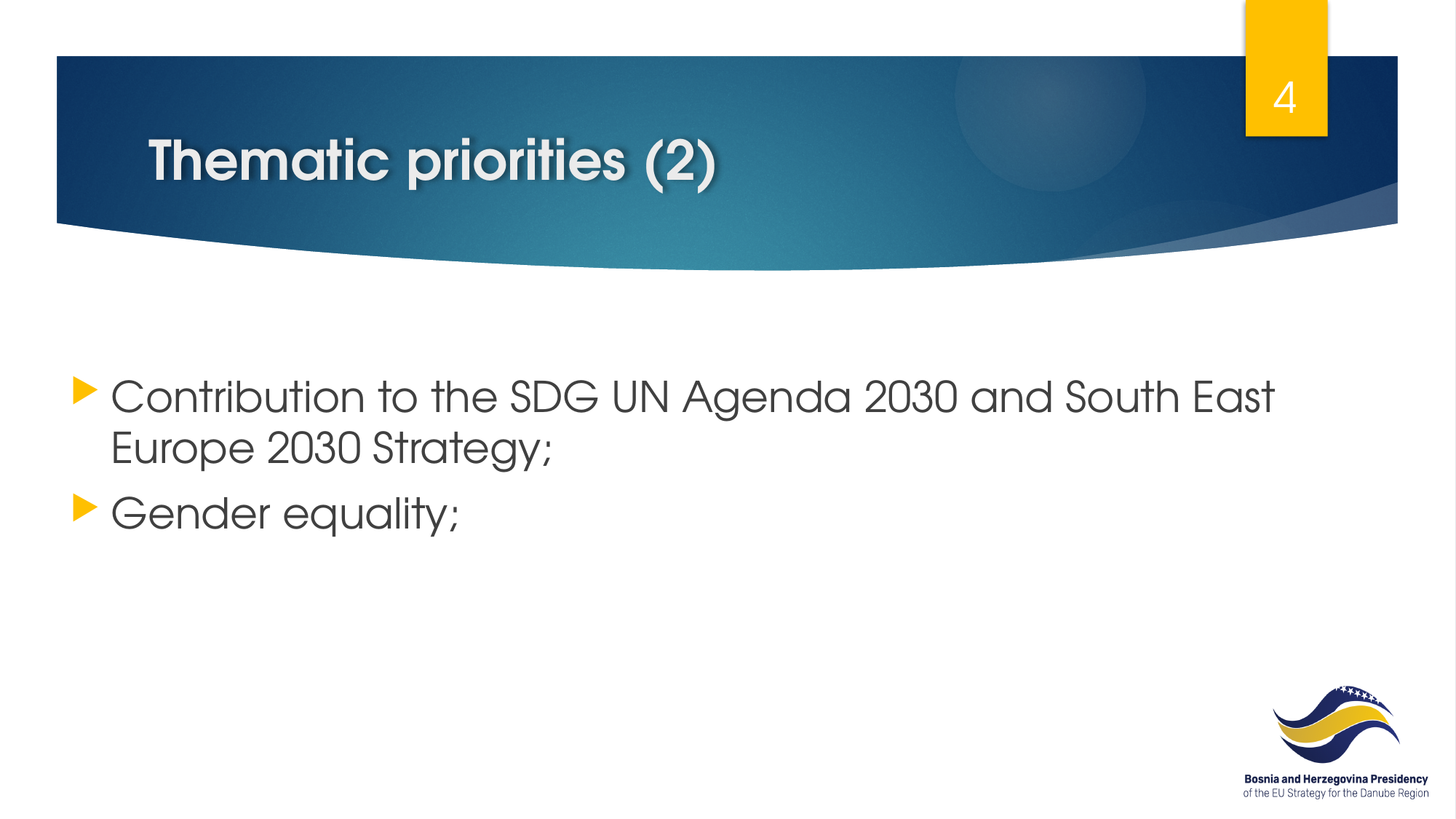

4
# Thematic priorities (2)
Contribution to the SDG UN Agenda 2030 and South East Europe 2030 Strategy;
Gender equality;